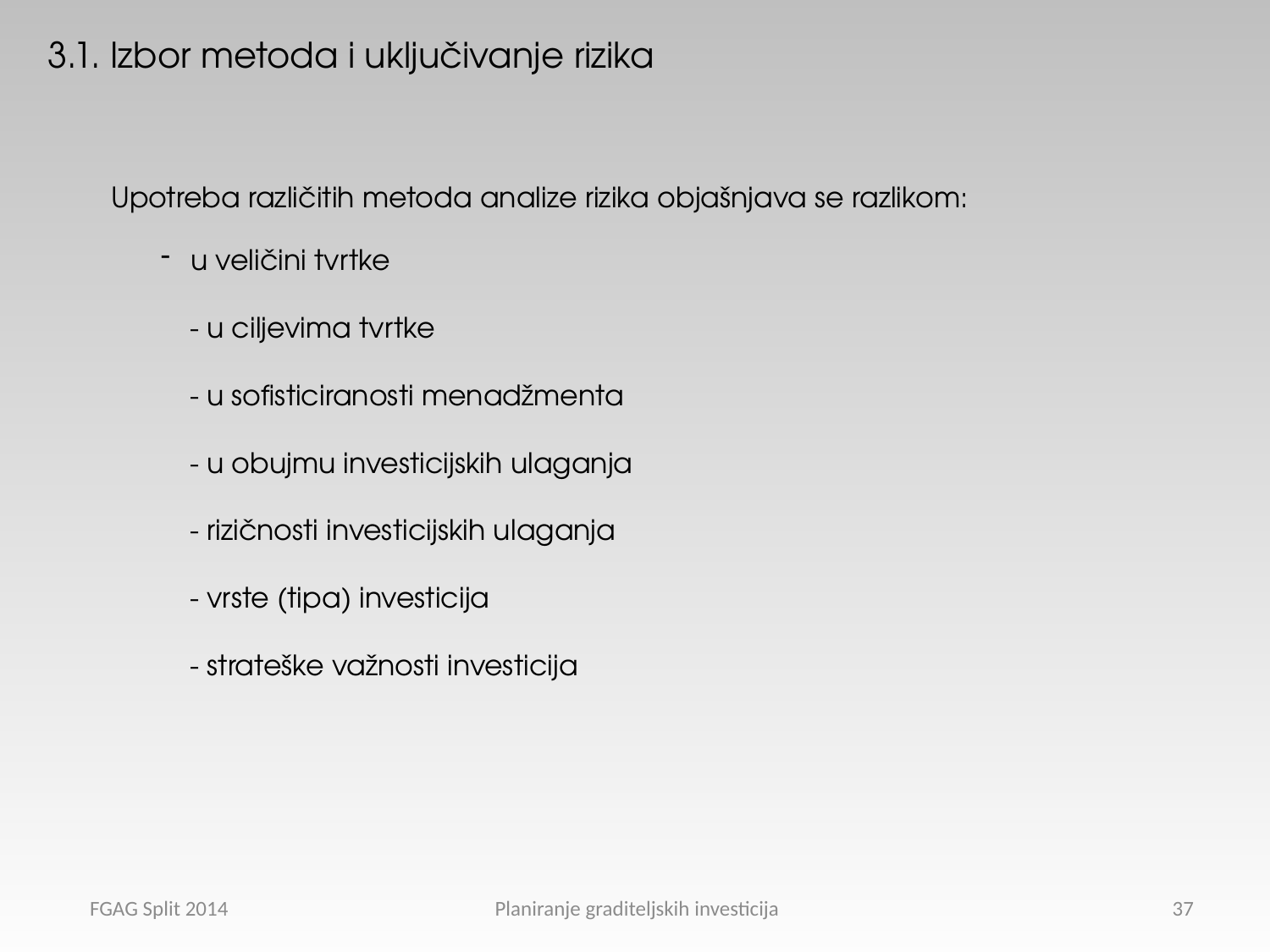

3.1. Izbor metoda i uključivanje rizika

Upotreba različitih metoda analize rizika objašnjava se razlikom:

u veličini tvrtke

        - u ciljevima tvrtke

        - u sofisticiranosti menadžmenta

        - u obujmu investicijskih ulaganja

        - rizičnosti investicijskih ulaganja

        - vrste (tipa) investicija

        - strateške važnosti investicija

FGAG Split 2014                                                       Planiranje graditeljskih investicija
37